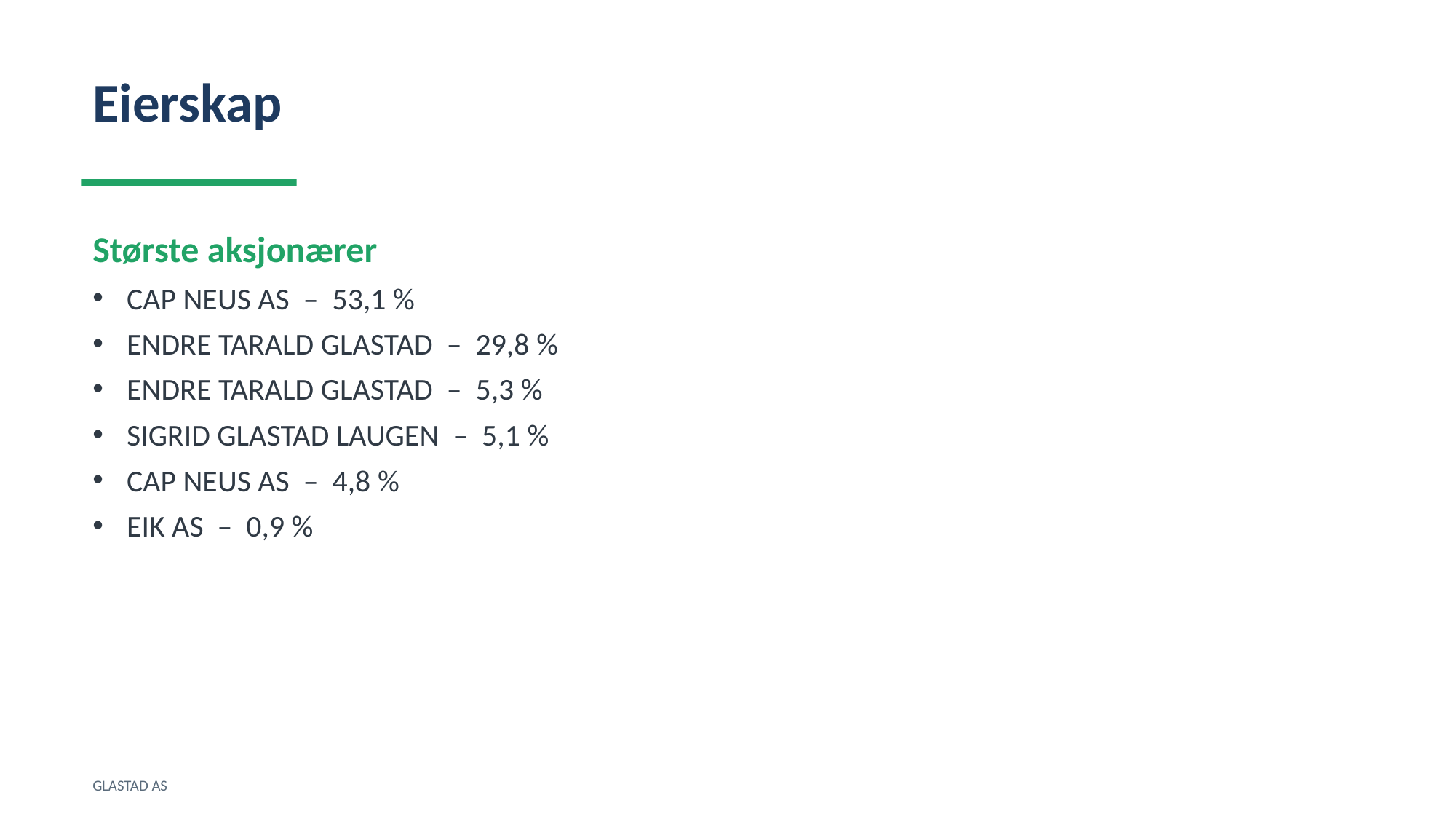

Eierskap

Største aksjonærer
CAP NEUS AS  –  53,1 %
ENDRE TARALD GLASTAD  –  29,8 %
ENDRE TARALD GLASTAD  –  5,3 %
SIGRID GLASTAD LAUGEN  –  5,1 %
CAP NEUS AS  –  4,8 %
EIK AS  –  0,9 %
GLASTAD AS